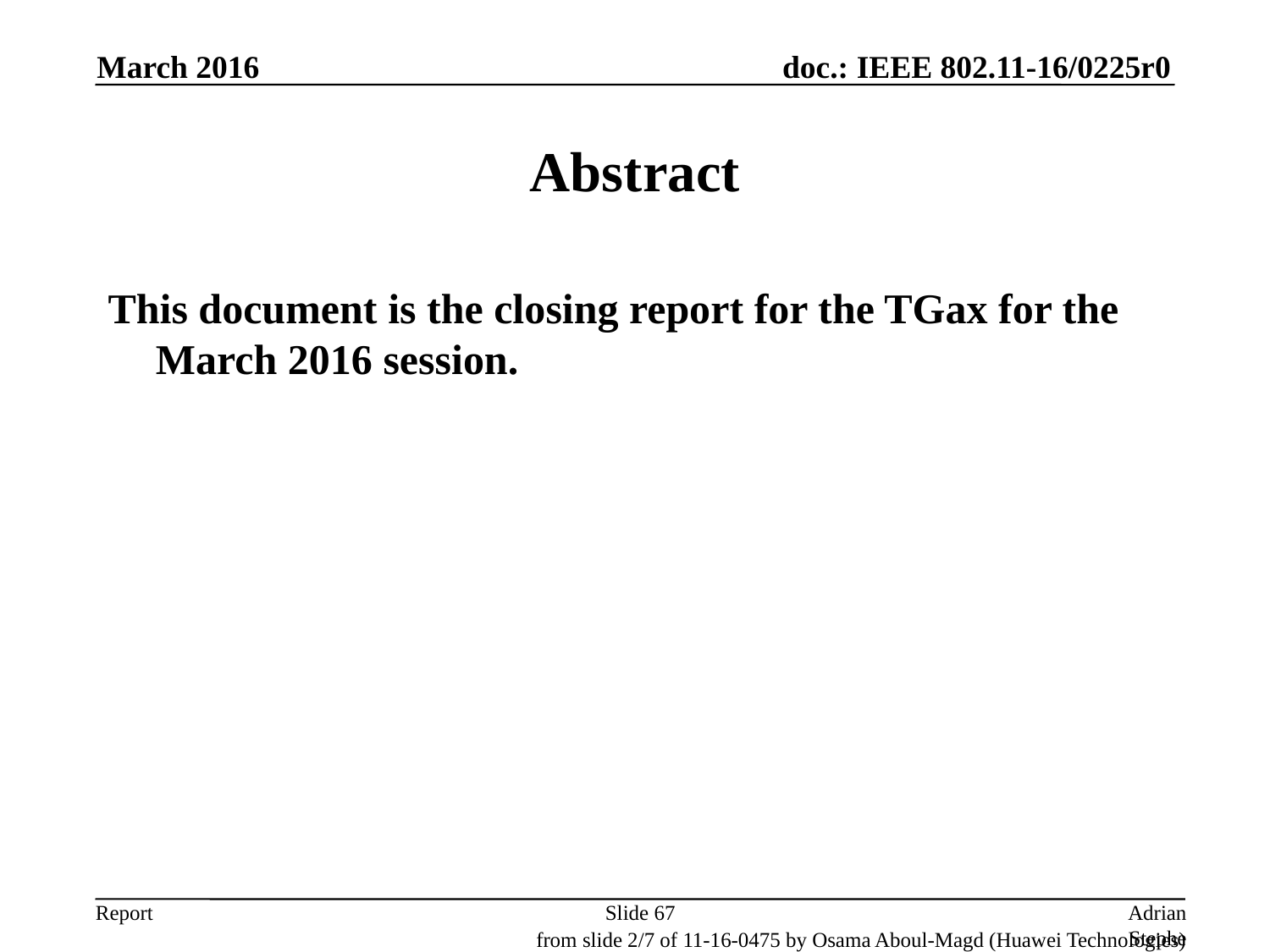

March 2016
# Abstract
This document is the closing report for the TGax for the March 2016 session.
Slide 67
Adrian Stephens, Intel Corporation
from slide 2/7 of 11-16-0475 by Osama Aboul-Magd (Huawei Technologies)